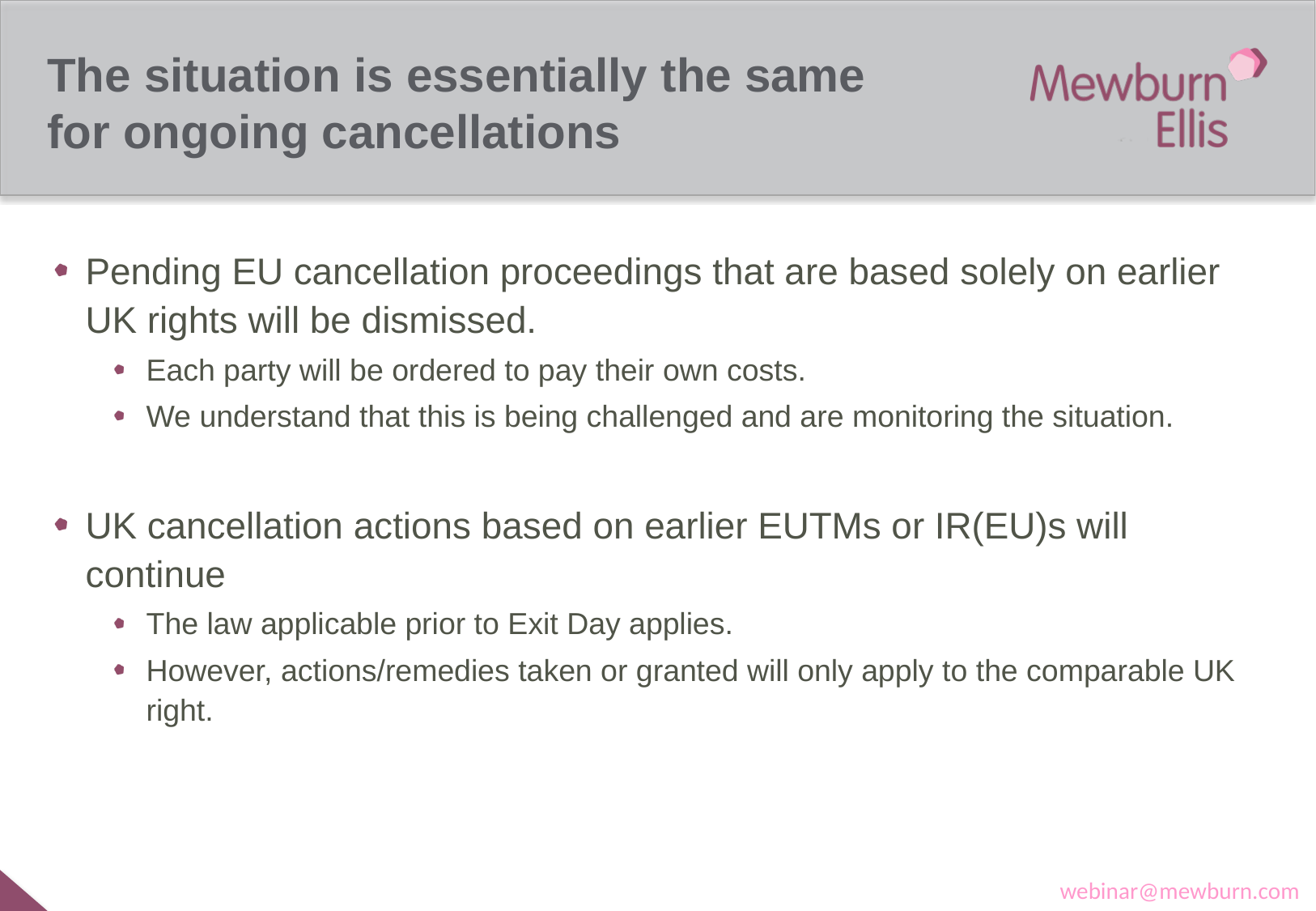

# The situation is essentially the same for ongoing cancellations
Pending EU cancellation proceedings that are based solely on earlier UK rights will be dismissed.
Each party will be ordered to pay their own costs.
We understand that this is being challenged and are monitoring the situation.

UK cancellation actions based on earlier EUTMs or IR(EU)s will continue
The law applicable prior to Exit Day applies.
However, actions/remedies taken or granted will only apply to the comparable UK right.

webinar@mewburn.com